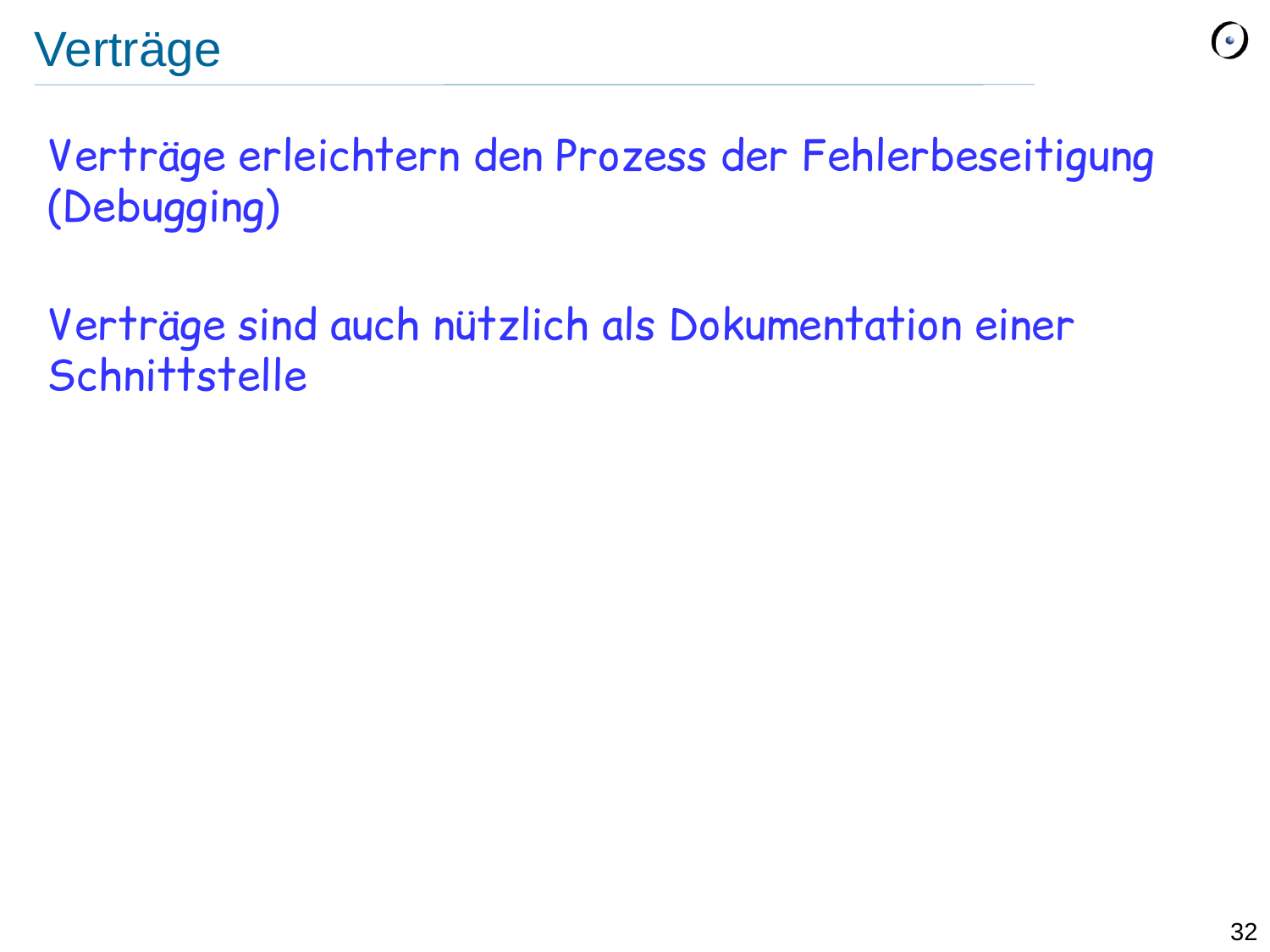

# Verträge
Verträge erleichtern den Prozess der Fehlerbeseitigung (Debugging)

Verträge sind auch nützlich als Dokumentation einer Schnittstelle